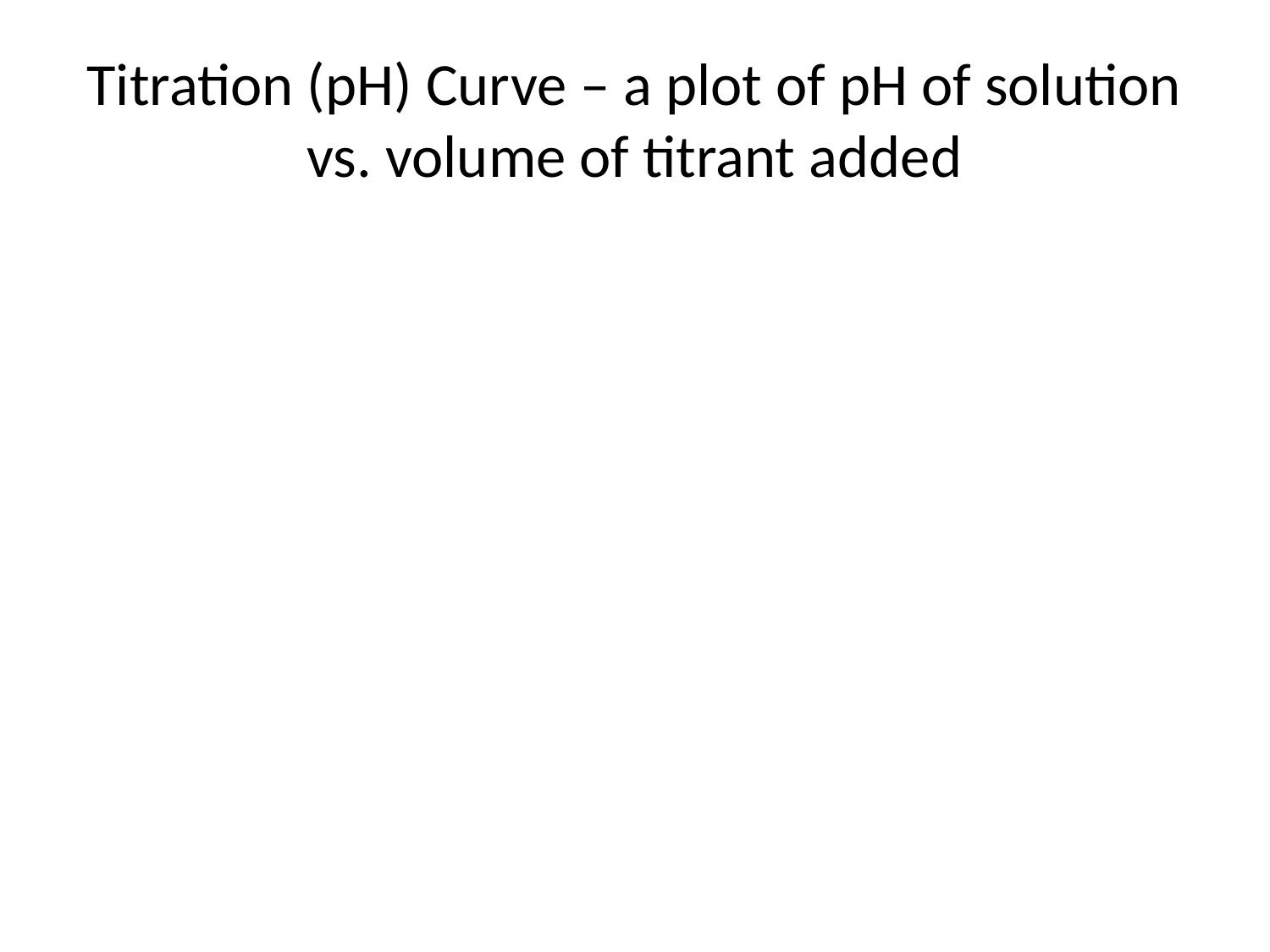

# Titration (pH) Curve – a plot of pH of solution vs. volume of titrant added